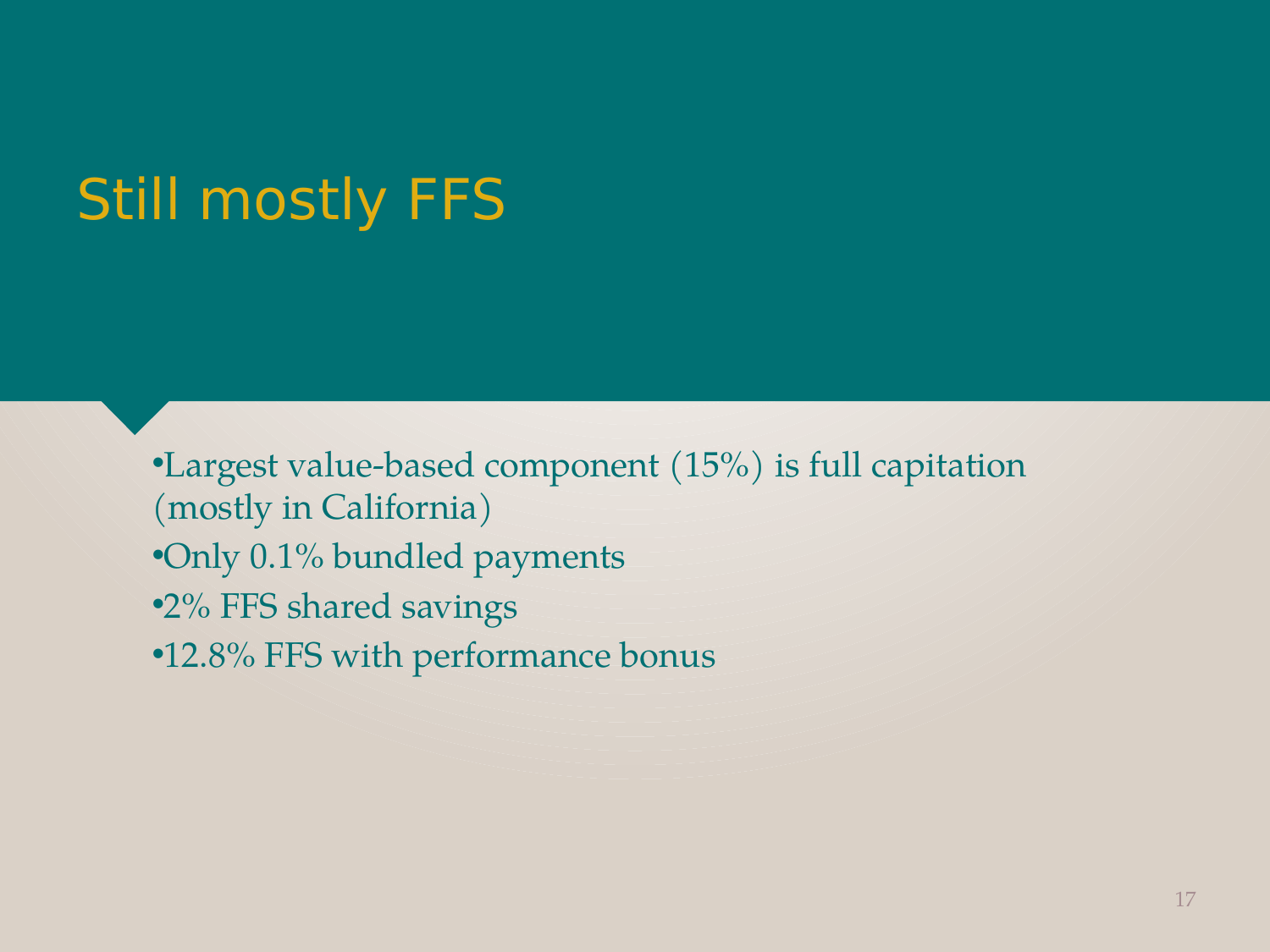

# Still mostly FFS
Largest value-based component (15%) is full capitation  (mostly in California)
Only 0.1% bundled payments
2% FFS shared savings
12.8% FFS with performance bonus
17